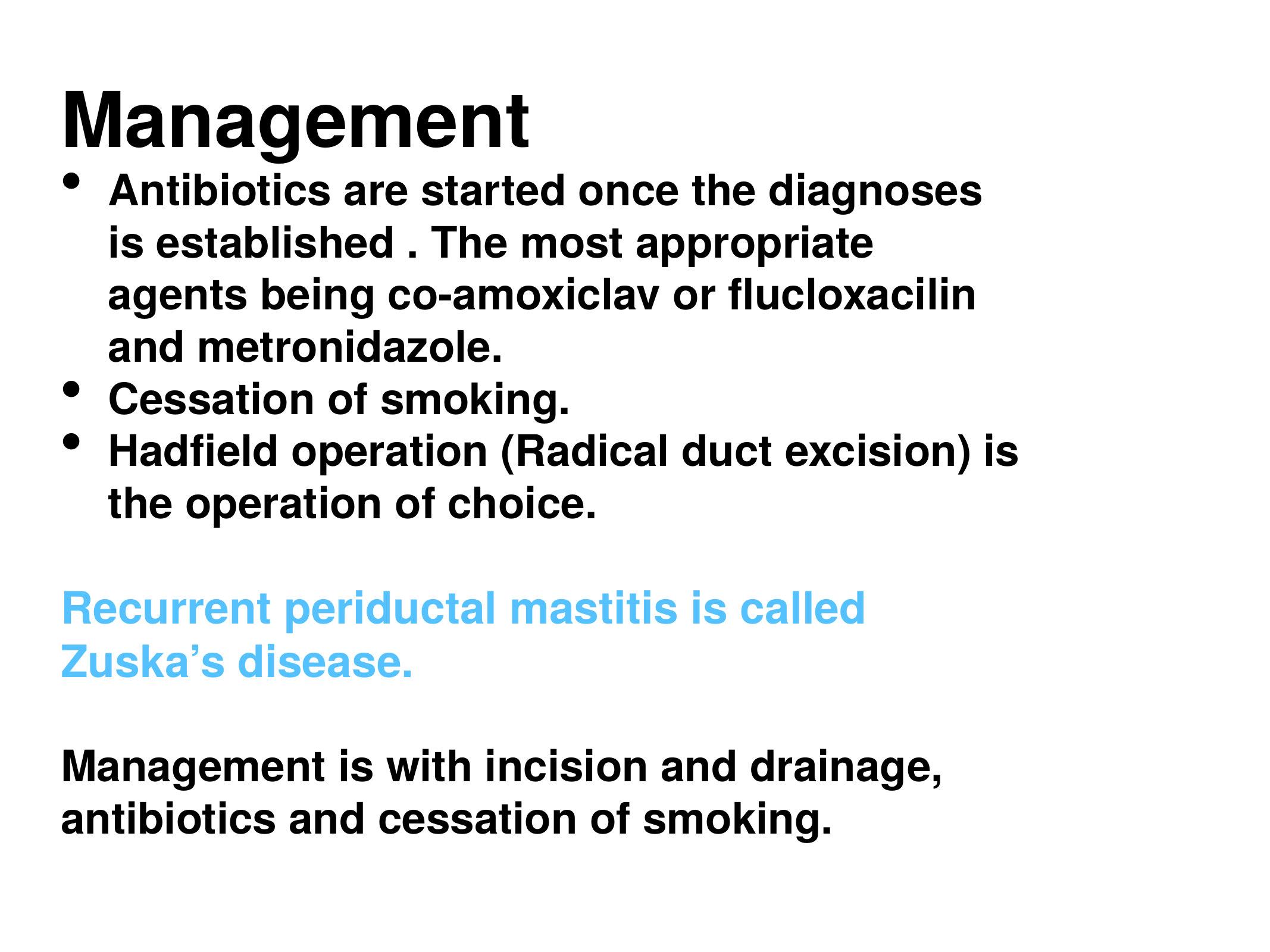

Management
Antibiotics are started once the diagnoses is established . The most appropriate agents being co-amoxiclav or flucloxacilin and metronidazole.
Cessation of smoking.
Hadfield operation (Radical duct excision) is the operation of choice.

Recurrent periductal mastitis is called Zuska’s disease.

Management is with incision and drainage, antibiotics and cessation of smoking.